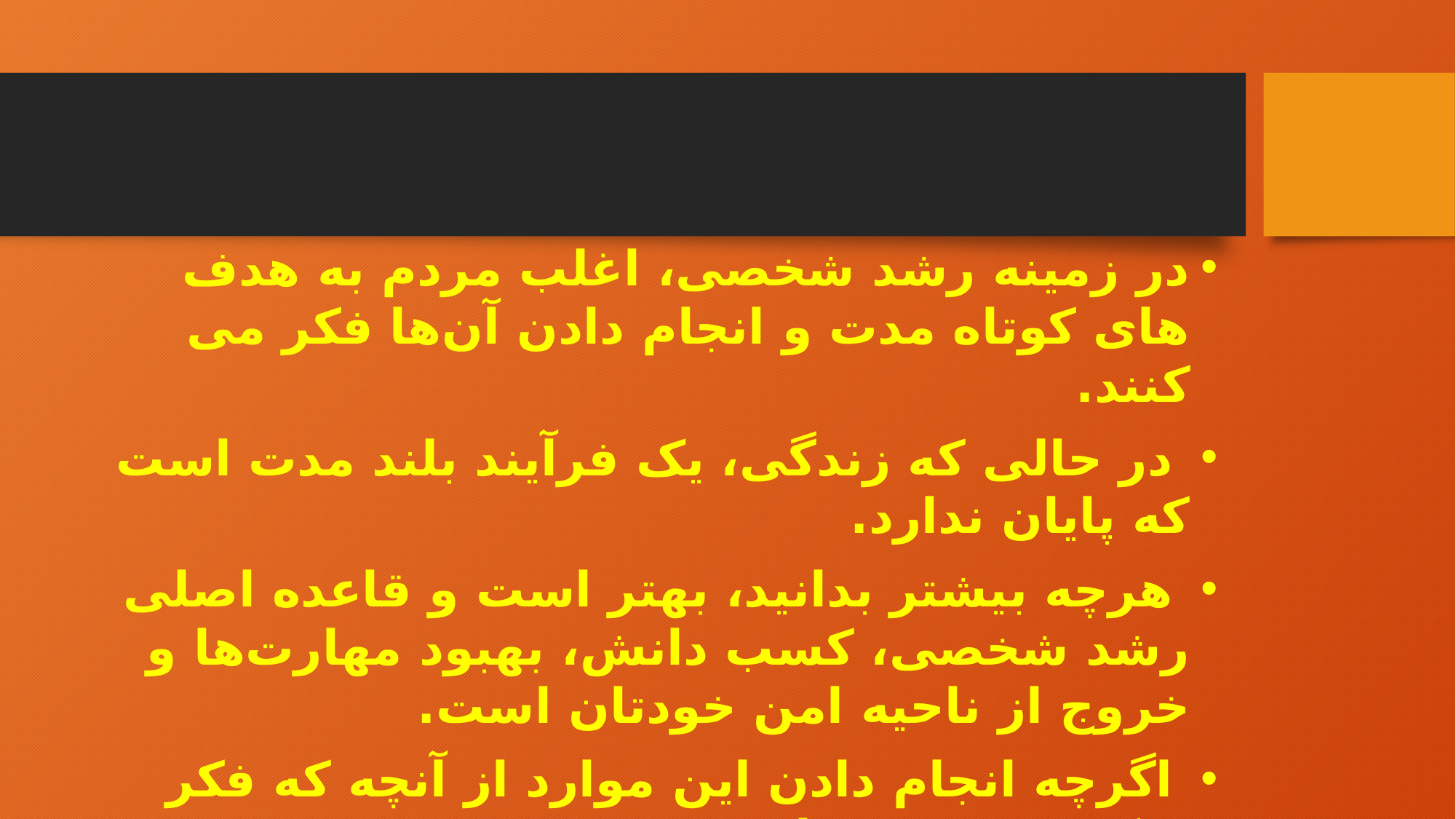

#
در زمینه رشد شخصی، اغلب مردم به هدف های کوتاه مدت و انجام دادن آن‌ها فکر می کنند.
 در حالی که زندگی، یک فرآیند بلند مدت است که پایان ندارد.
 هرچه بیشتر بدانید، بهتر است و قاعده اصلی رشد شخصی، کسب دانش، بهبود مهارت‌ها و خروج از ناحیه امن خودتان است.
 اگرچه انجام دادن این موارد از آنچه که فکر میکنید سخت تر است